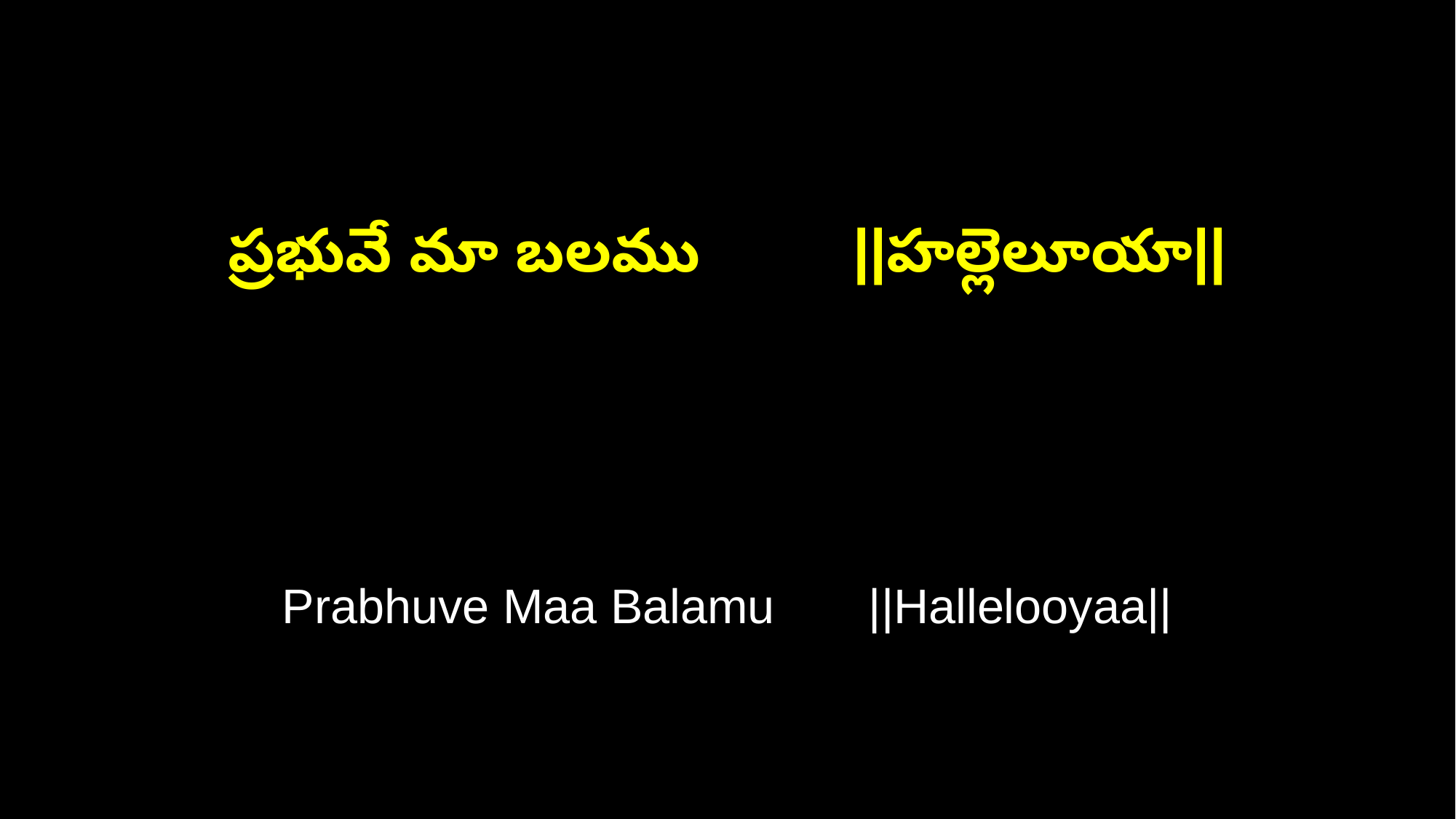

ప్రభువే మా బలము         ||హల్లెలూయా||
Prabhuve Maa Balamu       ||Hallelooyaa||